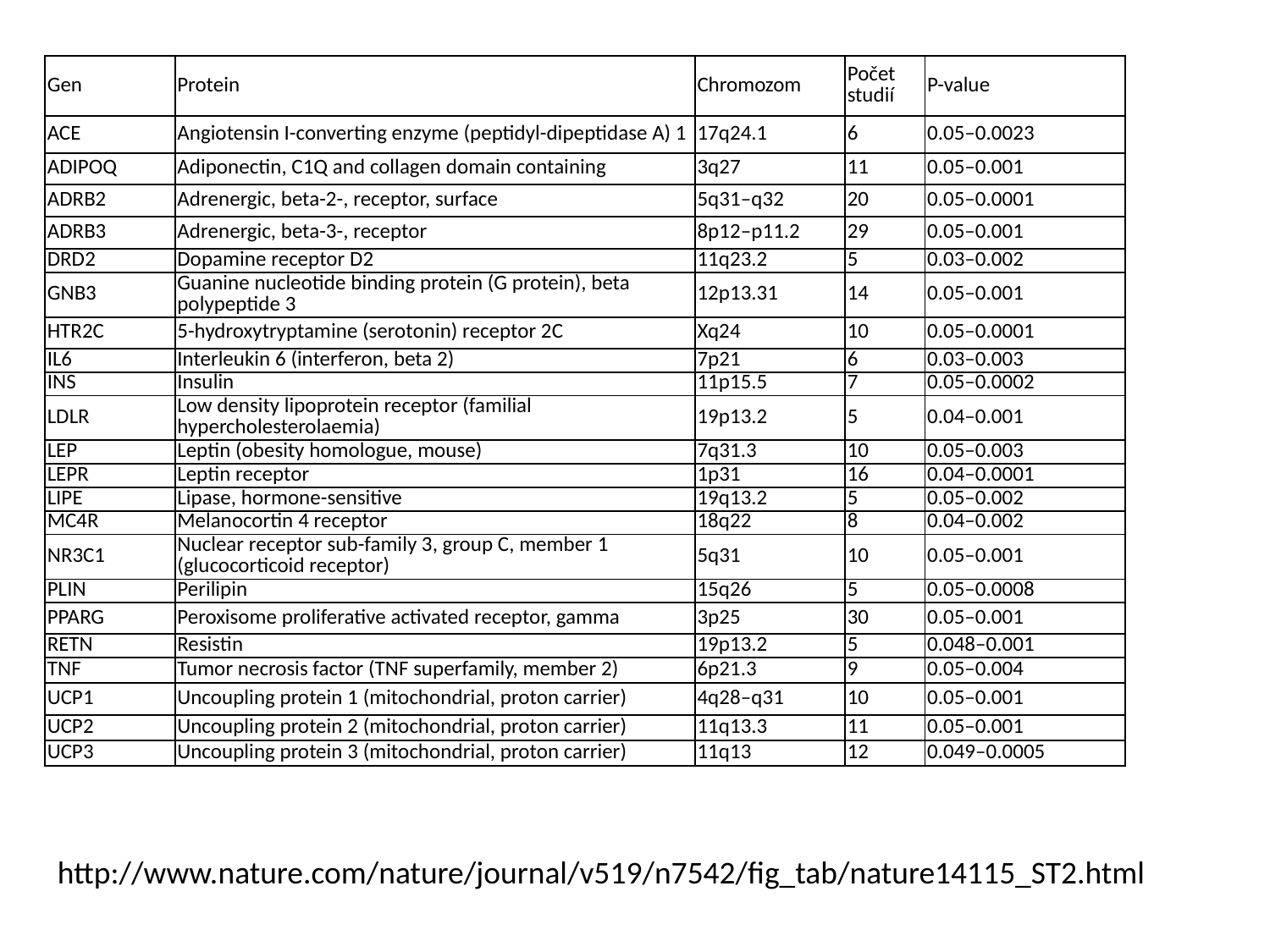

| Gen | Protein | Chromozom | Počet studií | P-value |
| --- | --- | --- | --- | --- |
| ACE | Angiotensin I-converting enzyme (peptidyl-dipeptidase A) 1 | 17q24.1 | 6 | 0.05–0.0023 |
| ADIPOQ | Adiponectin, C1Q and collagen domain containing | 3q27 | 11 | 0.05–0.001 |
| ADRB2 | Adrenergic, beta-2-, receptor, surface | 5q31–q32 | 20 | 0.05–0.0001 |
| ADRB3 | Adrenergic, beta-3-, receptor | 8p12–p11.2 | 29 | 0.05–0.001 |
| DRD2 | Dopamine receptor D2 | 11q23.2 | 5 | 0.03–0.002 |
| GNB3 | Guanine nucleotide binding protein (G protein), beta polypeptide 3 | 12p13.31 | 14 | 0.05–0.001 |
| HTR2C | 5-hydroxytryptamine (serotonin) receptor 2C | Xq24 | 10 | 0.05–0.0001 |
| IL6 | Interleukin 6 (interferon, beta 2) | 7p21 | 6 | 0.03–0.003 |
| INS | Insulin | 11p15.5 | 7 | 0.05–0.0002 |
| LDLR | Low density lipoprotein receptor (familial hypercholesterolaemia) | 19p13.2 | 5 | 0.04–0.001 |
| LEP | Leptin (obesity homologue, mouse) | 7q31.3 | 10 | 0.05–0.003 |
| LEPR | Leptin receptor | 1p31 | 16 | 0.04–0.0001 |
| LIPE | Lipase, hormone-sensitive | 19q13.2 | 5 | 0.05–0.002 |
| MC4R | Melanocortin 4 receptor | 18q22 | 8 | 0.04–0.002 |
| NR3C1 | Nuclear receptor sub-family 3, group C, member 1 (glucocorticoid receptor) | 5q31 | 10 | 0.05–0.001 |
| PLIN | Perilipin | 15q26 | 5 | 0.05–0.0008 |
| PPARG | Peroxisome proliferative activated receptor, gamma | 3p25 | 30 | 0.05–0.001 |
| RETN | Resistin | 19p13.2 | 5 | 0.048–0.001 |
| TNF | Tumor necrosis factor (TNF superfamily, member 2) | 6p21.3 | 9 | 0.05–0.004 |
| UCP1 | Uncoupling protein 1 (mitochondrial, proton carrier) | 4q28–q31 | 10 | 0.05–0.001 |
| UCP2 | Uncoupling protein 2 (mitochondrial, proton carrier) | 11q13.3 | 11 | 0.05–0.001 |
| UCP3 | Uncoupling protein 3 (mitochondrial, proton carrier) | 11q13 | 12 | 0.049–0.0005 |
http://www.nature.com/nature/journal/v519/n7542/fig_tab/nature14115_ST2.html